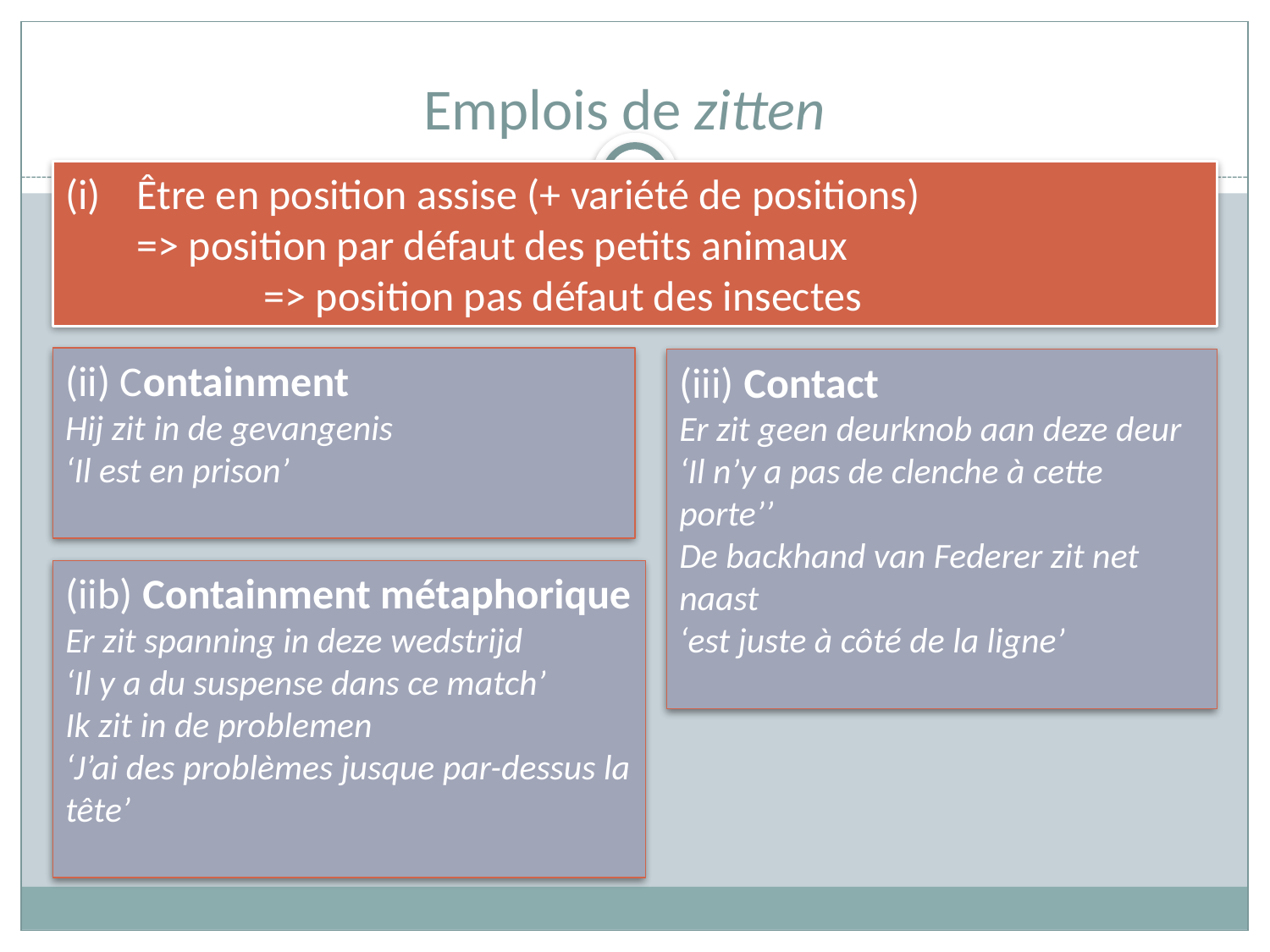

# Emplois de zitten
Être en position assise (+ variété de positions)
	=> position par défaut des petits animaux
		=> position pas défaut des insectes
(ii) Containment
Hij zit in de gevangenis
‘Il est en prison’

(iii) Contact
Er zit geen deurknob aan deze deur
‘Il n’y a pas de clenche à cette porte’’
De backhand van Federer zit net naast
‘est juste à côté de la ligne’

(iib) Containment métaphorique
Er zit spanning in deze wedstrijd
‘Il y a du suspense dans ce match’
Ik zit in de problemen
‘J’ai des problèmes jusque par-dessus la tête’